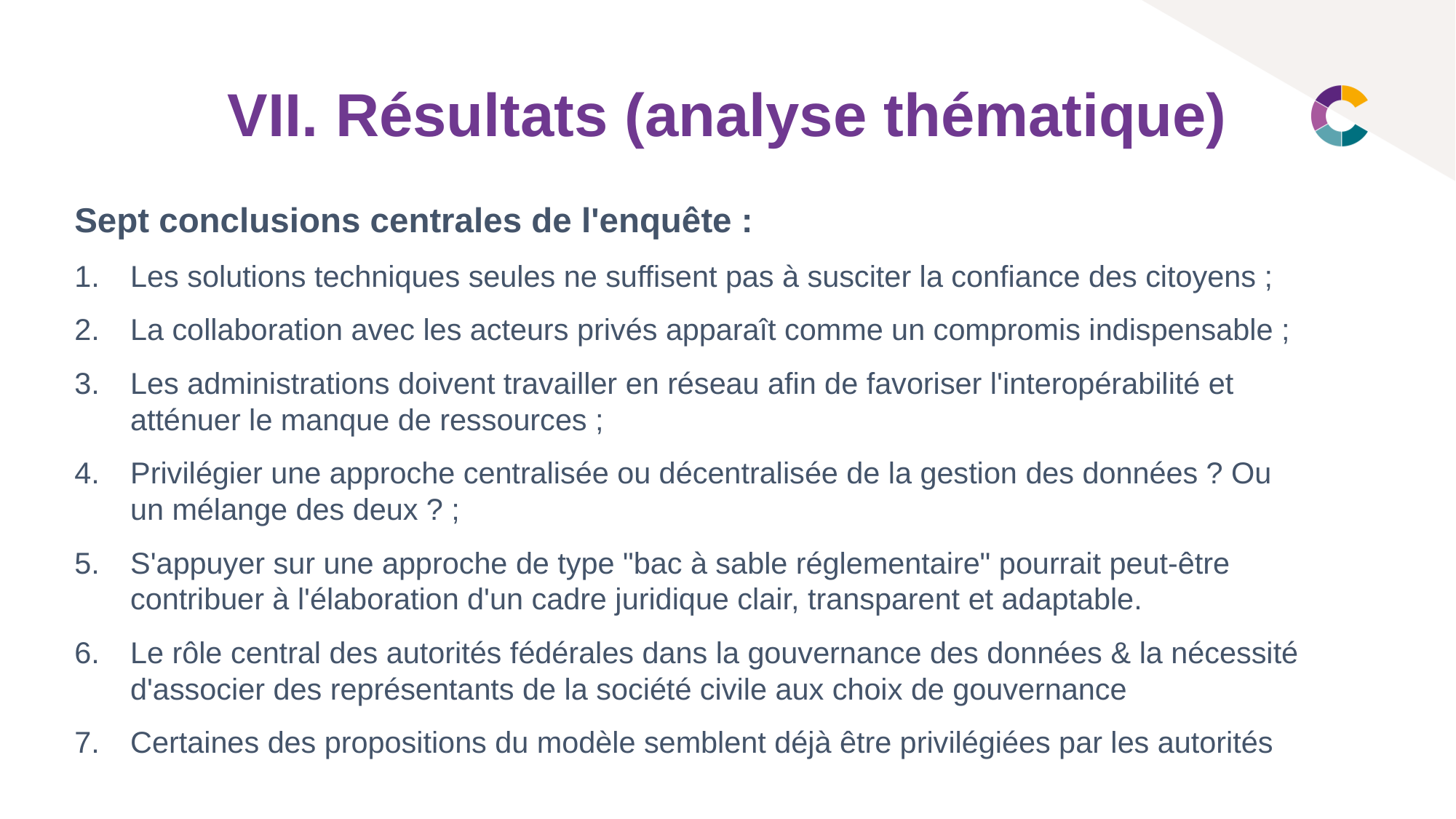

# VII. Résultats (analyse thématique)
Sept conclusions centrales de l'enquête :
Les solutions techniques seules ne suffisent pas à susciter la confiance des citoyens ;
La collaboration avec les acteurs privés apparaît comme un compromis indispensable ;
Les administrations doivent travailler en réseau afin de favoriser l'interopérabilité et atténuer le manque de ressources ;
Privilégier une approche centralisée ou décentralisée de la gestion des données ? Ou un mélange des deux ? ;
S'appuyer sur une approche de type "bac à sable réglementaire" pourrait peut-être contribuer à l'élaboration d'un cadre juridique clair, transparent et adaptable.
Le rôle central des autorités fédérales dans la gouvernance des données & la nécessité d'associer des représentants de la société civile aux choix de gouvernance
Certaines des propositions du modèle semblent déjà être privilégiées par les autorités